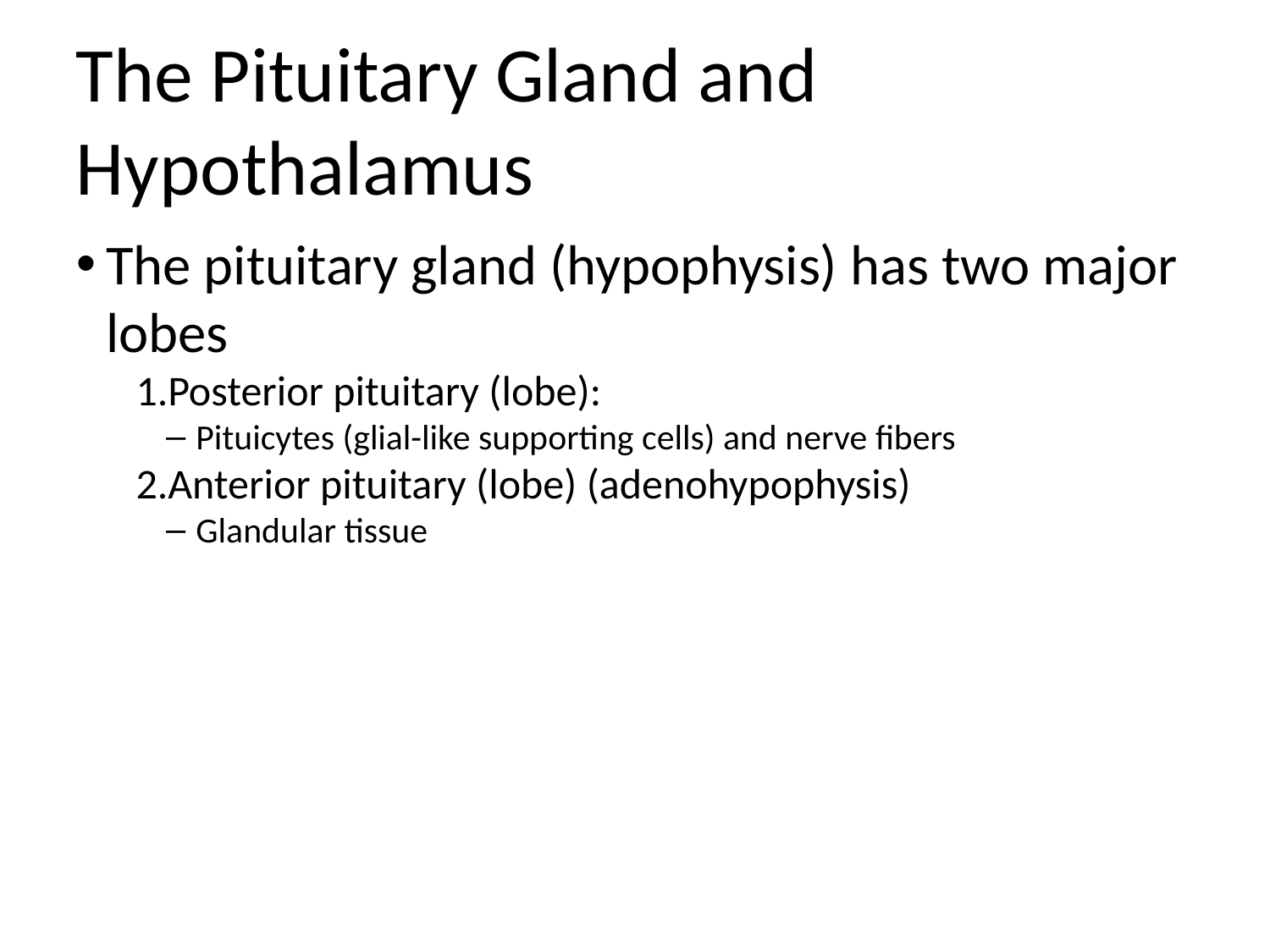

The Pituitary Gland and Hypothalamus
The pituitary gland (hypophysis) has two major lobes
Posterior pituitary (lobe):
Pituicytes (glial-like supporting cells) and nerve fibers
Anterior pituitary (lobe) (adenohypophysis)
Glandular tissue